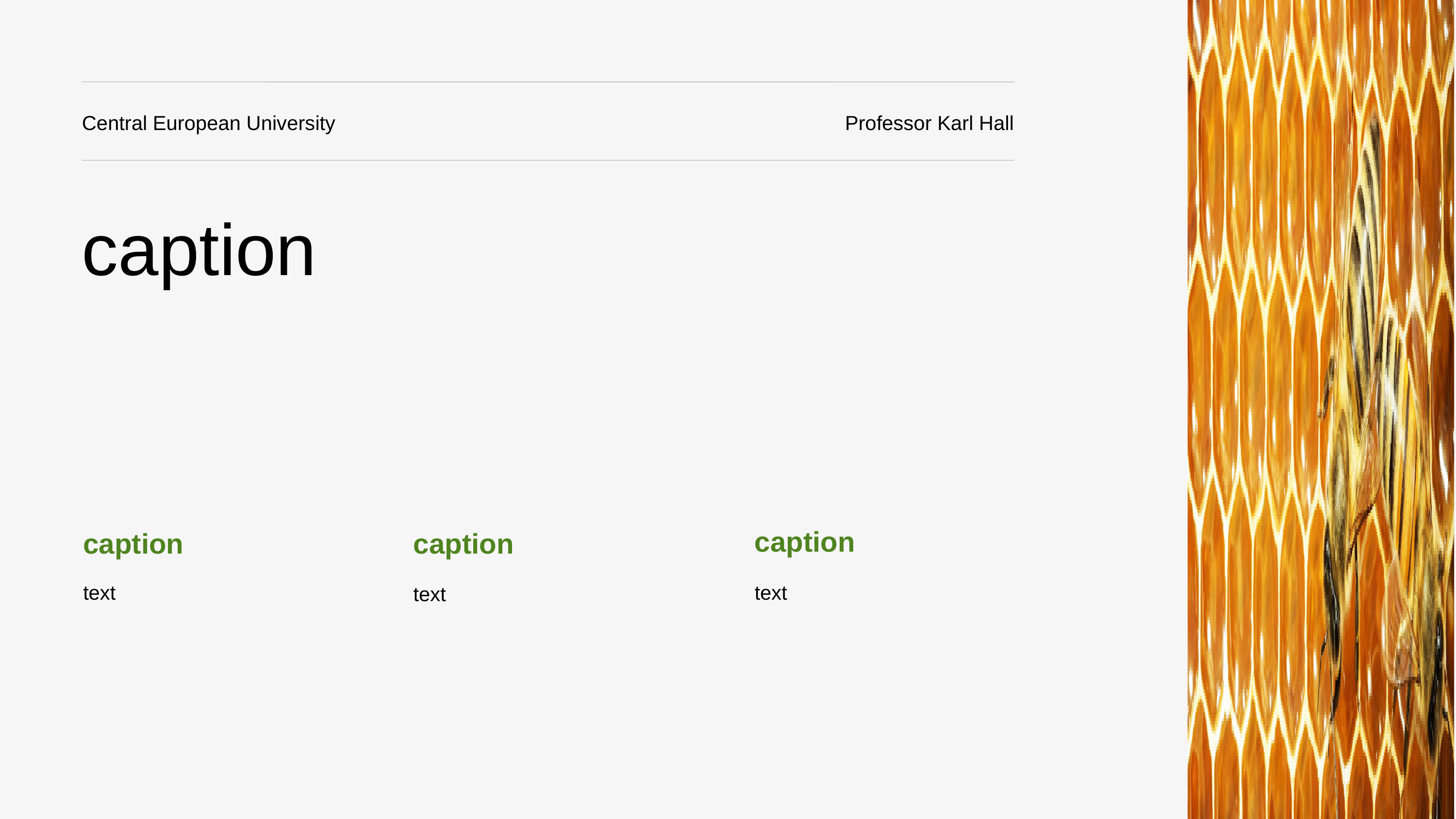

Central European University
Professor Karl Hall

caption

caption
text
caption
text
caption
text